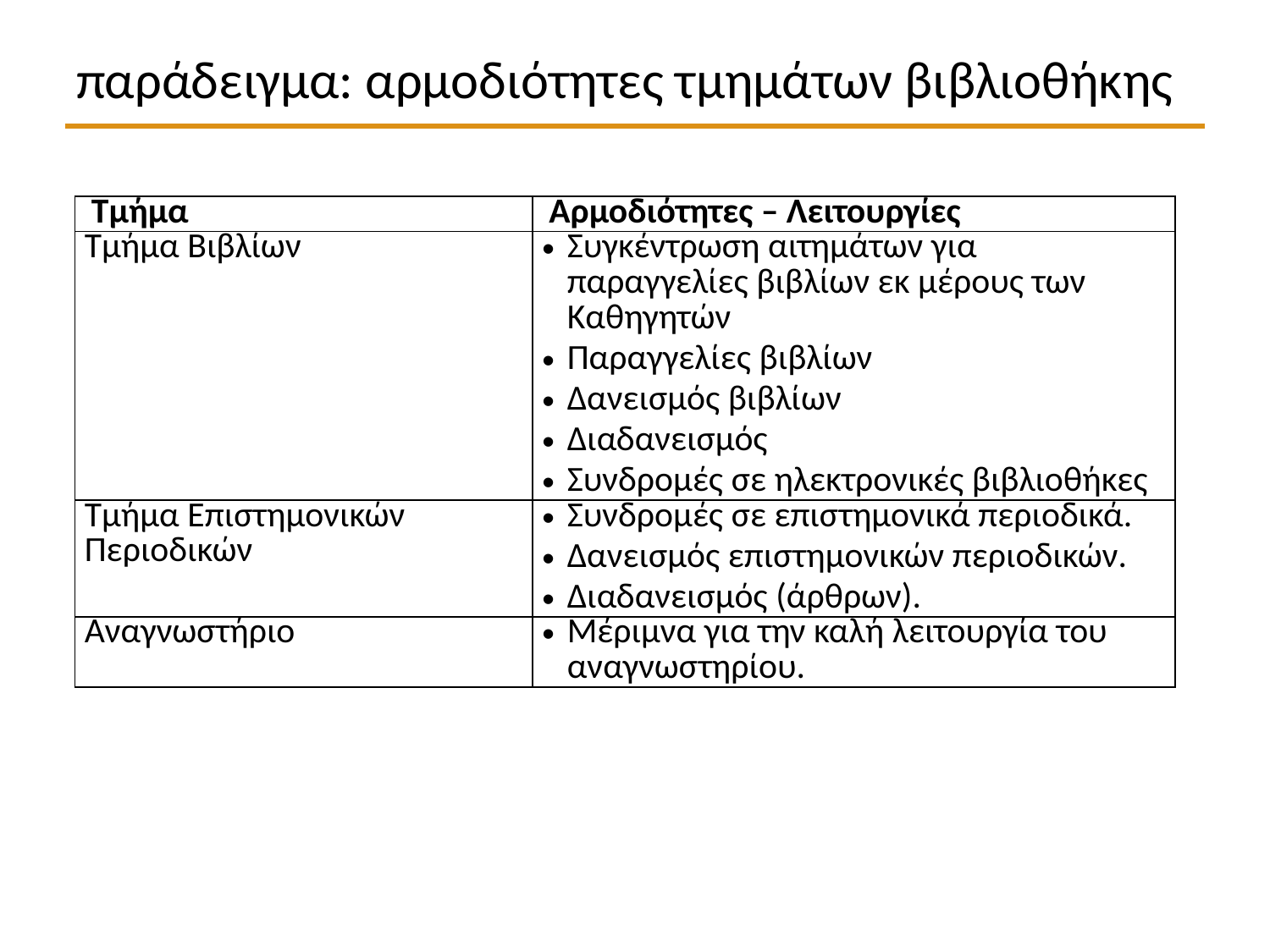

# παράδειγμα: αρμοδιότητες τμημάτων βιβλιοθήκης
| Τμήμα | Αρμοδιότητες – Λειτουργίες |
| --- | --- |
| Τμήμα Βιβλίων | Συγκέντρωση αιτημάτων για παραγγελίες βιβλίων εκ μέρους των Καθηγητών Παραγγελίες βιβλίων Δανεισμός βιβλίων Διαδανεισμός Συνδρομές σε ηλεκτρονικές βιβλιοθήκες |
| Τμήμα Επιστημονικών Περιοδικών | Συνδρομές σε επιστημονικά περιοδικά. Δανεισμός επιστημονικών περιοδικών. Διαδανεισμός (άρθρων). |
| Αναγνωστήριο | Μέριμνα για την καλή λειτουργία του αναγνωστηρίου. |